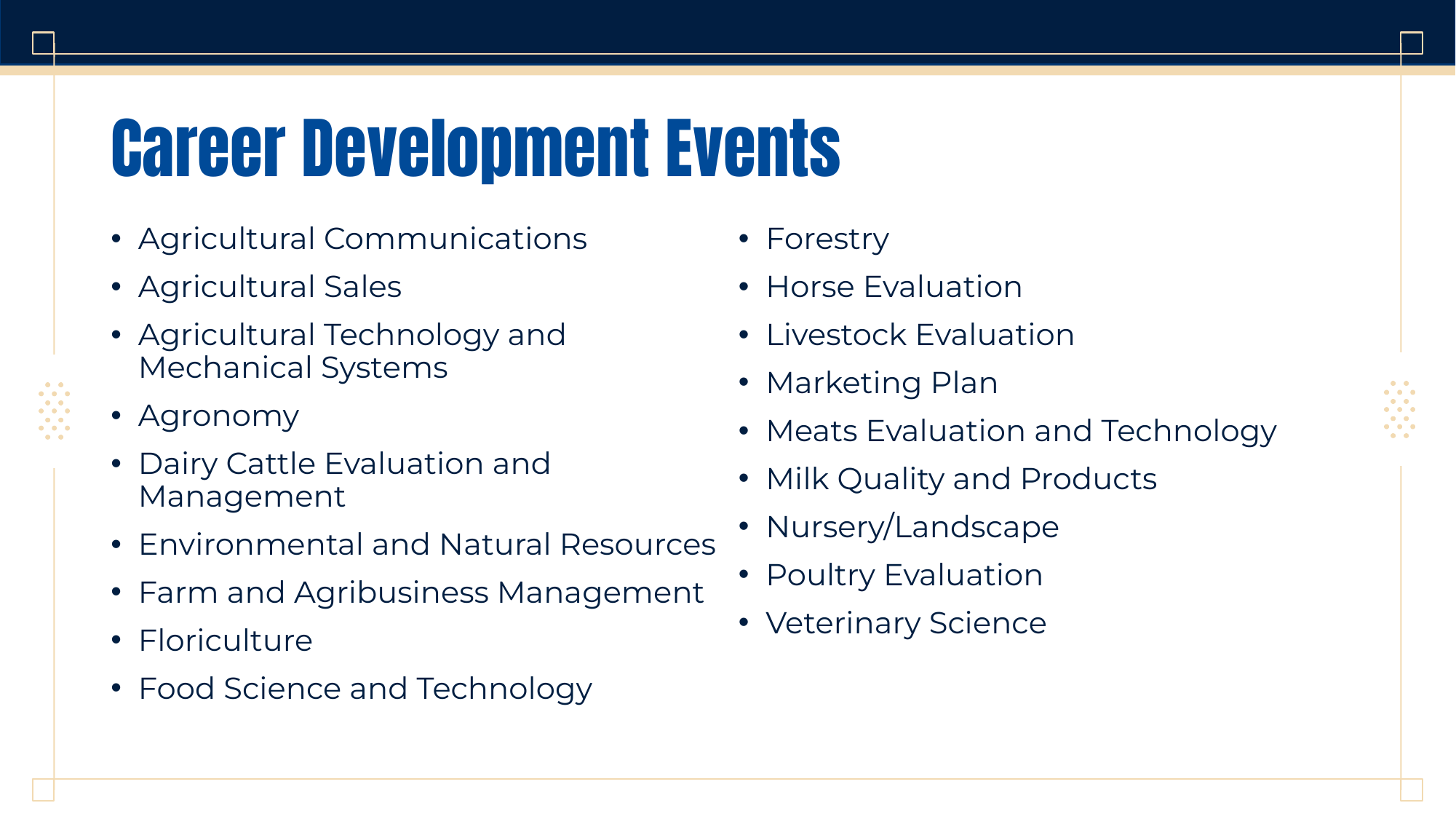

# Career Development Events
Agricultural Communications
Agricultural Sales
Agricultural Technology and Mechanical Systems
Agronomy
Dairy Cattle Evaluation and Management
Environmental and Natural Resources
Farm and Agribusiness Management
Floriculture
Food Science and Technology
Forestry
Horse Evaluation
Livestock Evaluation
Marketing Plan
Meats Evaluation and Technology
Milk Quality and Products
Nursery/Landscape
Poultry Evaluation
Veterinary Science